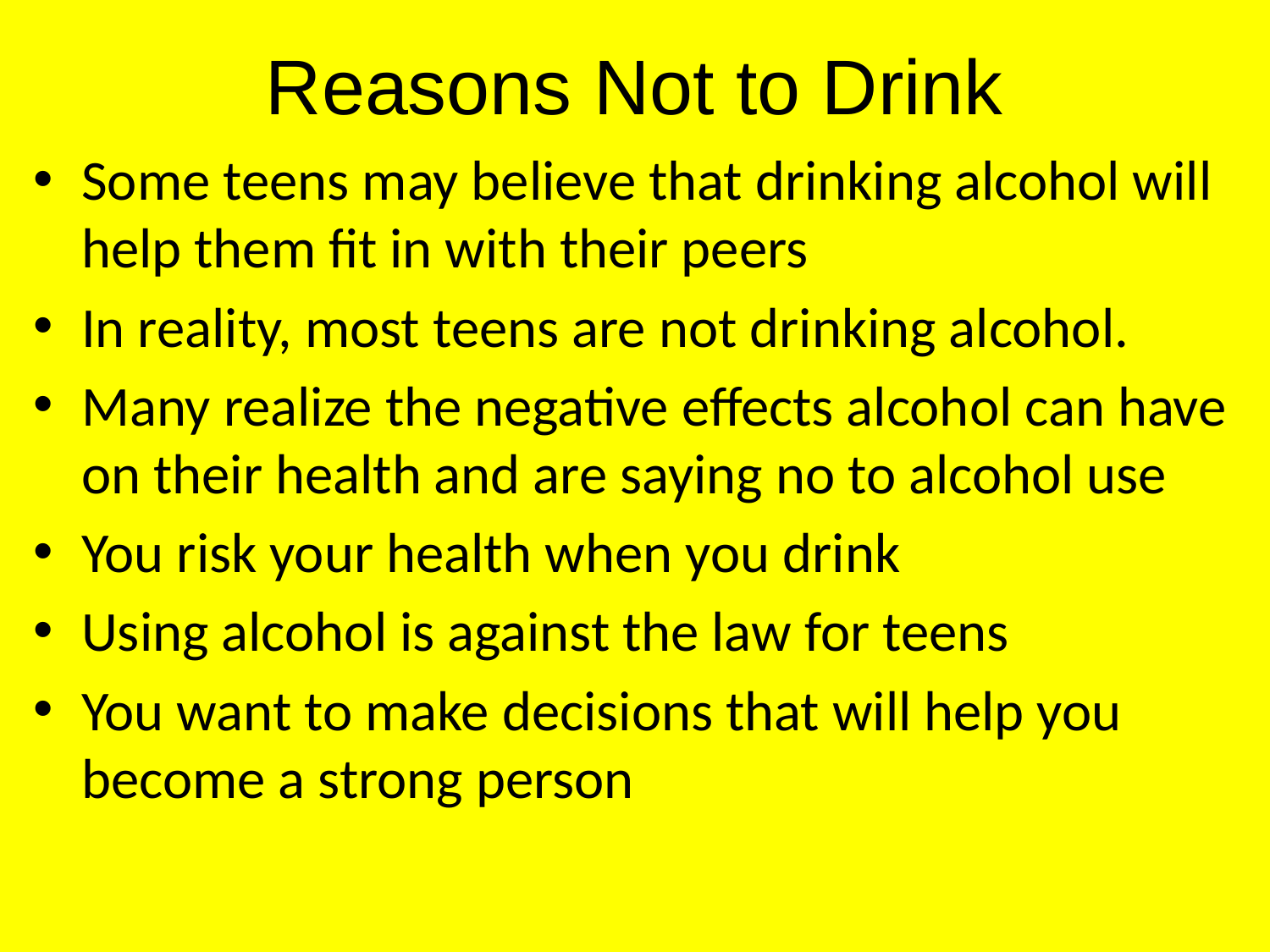

# Reasons Not to Drink
Some teens may believe that drinking alcohol will help them fit in with their peers
In reality, most teens are not drinking alcohol.
Many realize the negative effects alcohol can have on their health and are saying no to alcohol use
You risk your health when you drink
Using alcohol is against the law for teens
You want to make decisions that will help you become a strong person